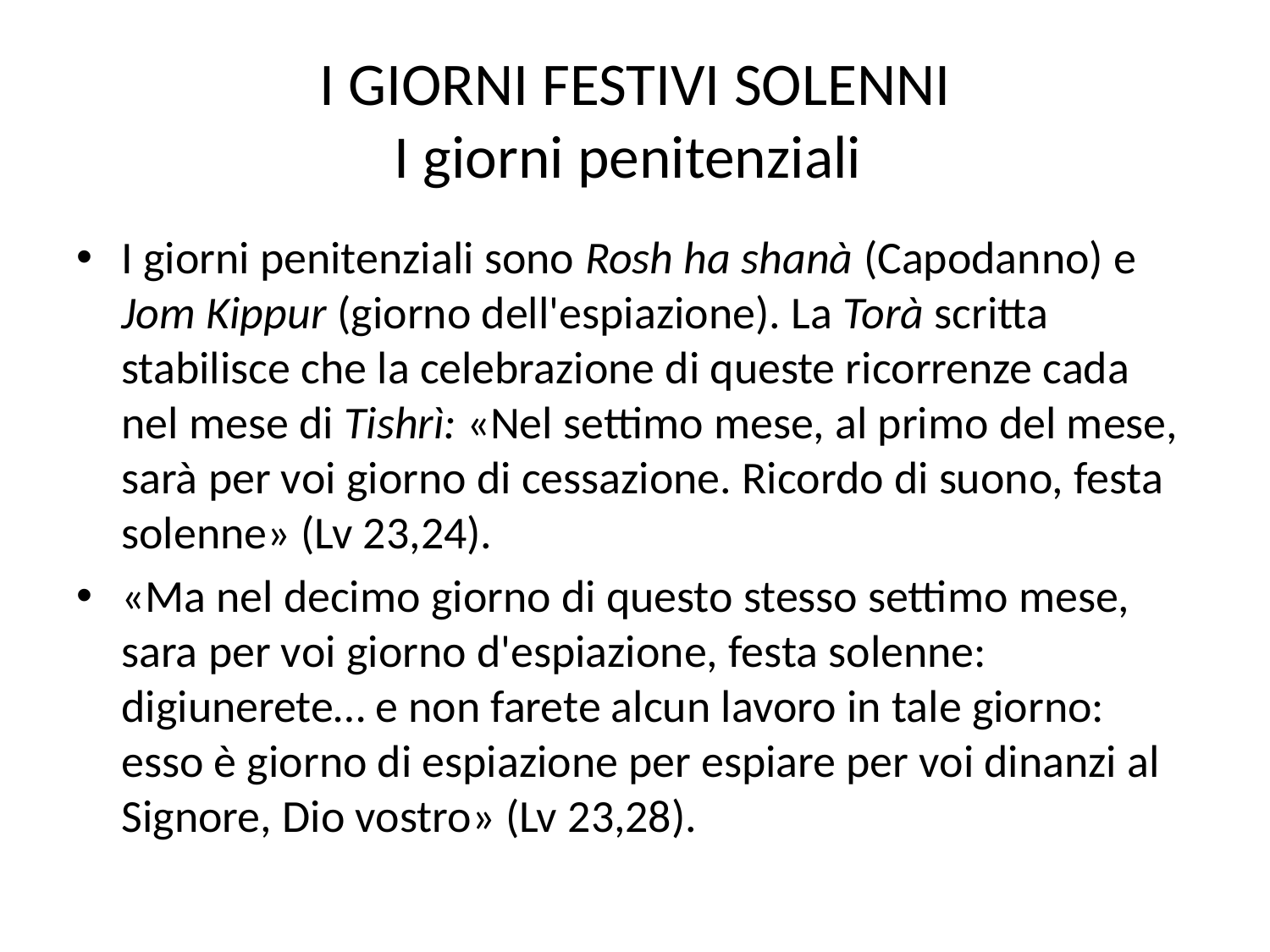

# I GIORNI FESTIVI SOLENNI I giorni penitenziali
I giorni penitenziali sono Rosh ha shanà (Capodanno) e Jom Kippur (giorno dell'espiazione). La Torà scritta stabilisce che la celebrazione di queste ricorrenze cada nel mese di Tishrì: «Nel settimo mese, al primo del mese, sarà per voi giorno di cessazione. Ricordo di suono, festa solenne» (Lv 23,24).
«Ma nel decimo giorno di questo stesso settimo mese, sara per voi giorno d'espiazione, festa solenne: digiunerete… e non farete alcun lavoro in tale giorno: esso è giorno di espiazione per espiare per voi dinanzi al Signore, Dio vostro» (Lv 23,28).